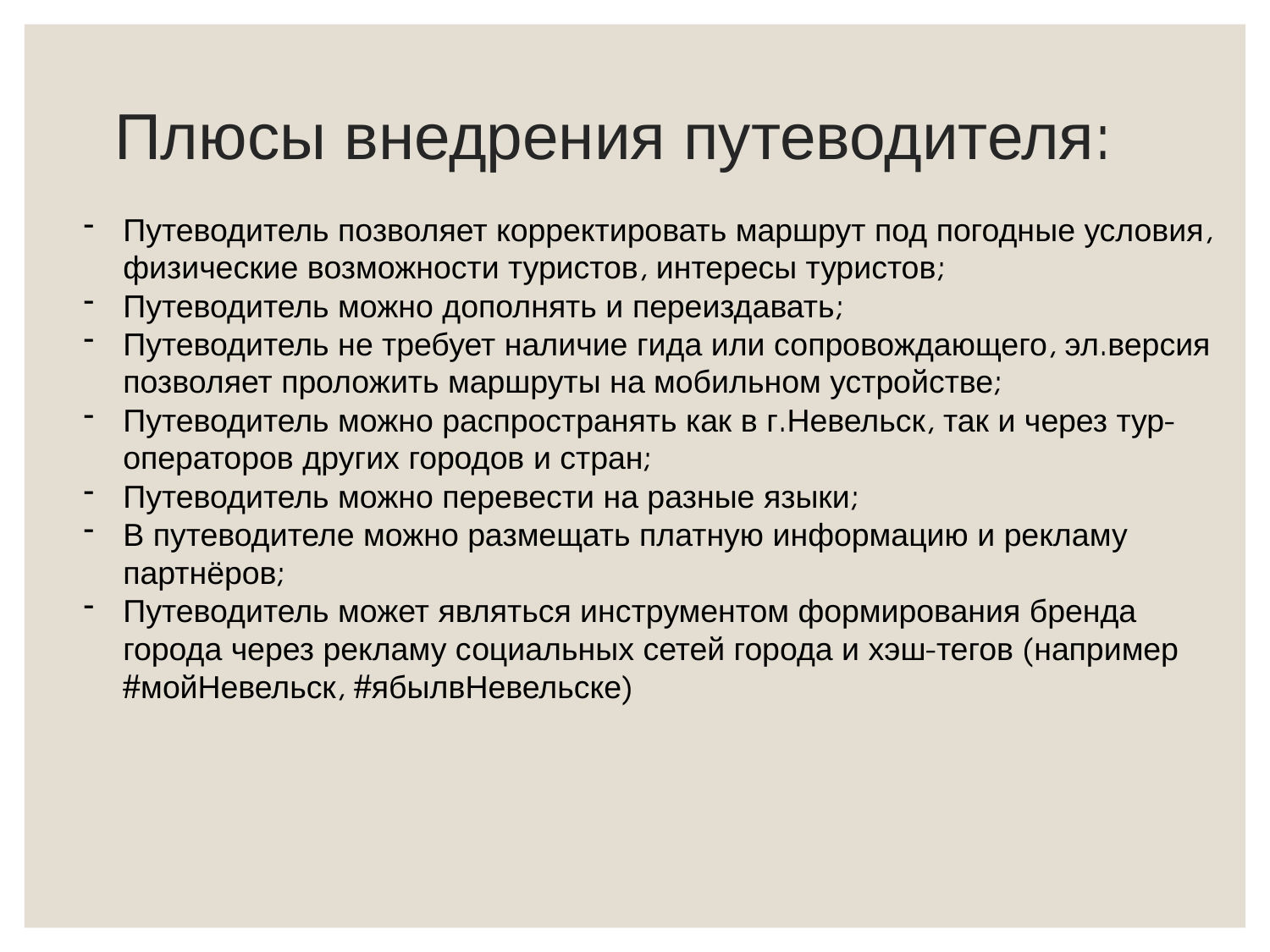

# Плюсы внедрения путеводителя:
Путеводитель позволяет корректировать маршрут под погодные условия, физические возможности туристов, интересы туристов;
Путеводитель можно дополнять и переиздавать;
Путеводитель не требует наличие гида или сопровождающего, эл.версия позволяет проложить маршруты на мобильном устройстве;
Путеводитель можно распространять как в г.Невельск, так и через тур-операторов других городов и стран;
Путеводитель можно перевести на разные языки;
В путеводителе можно размещать платную информацию и рекламу партнёров;
Путеводитель может являться инструментом формирования бренда города через рекламу социальных сетей города и хэш-тегов (например #мойНевельск, #ябылвНевельске)